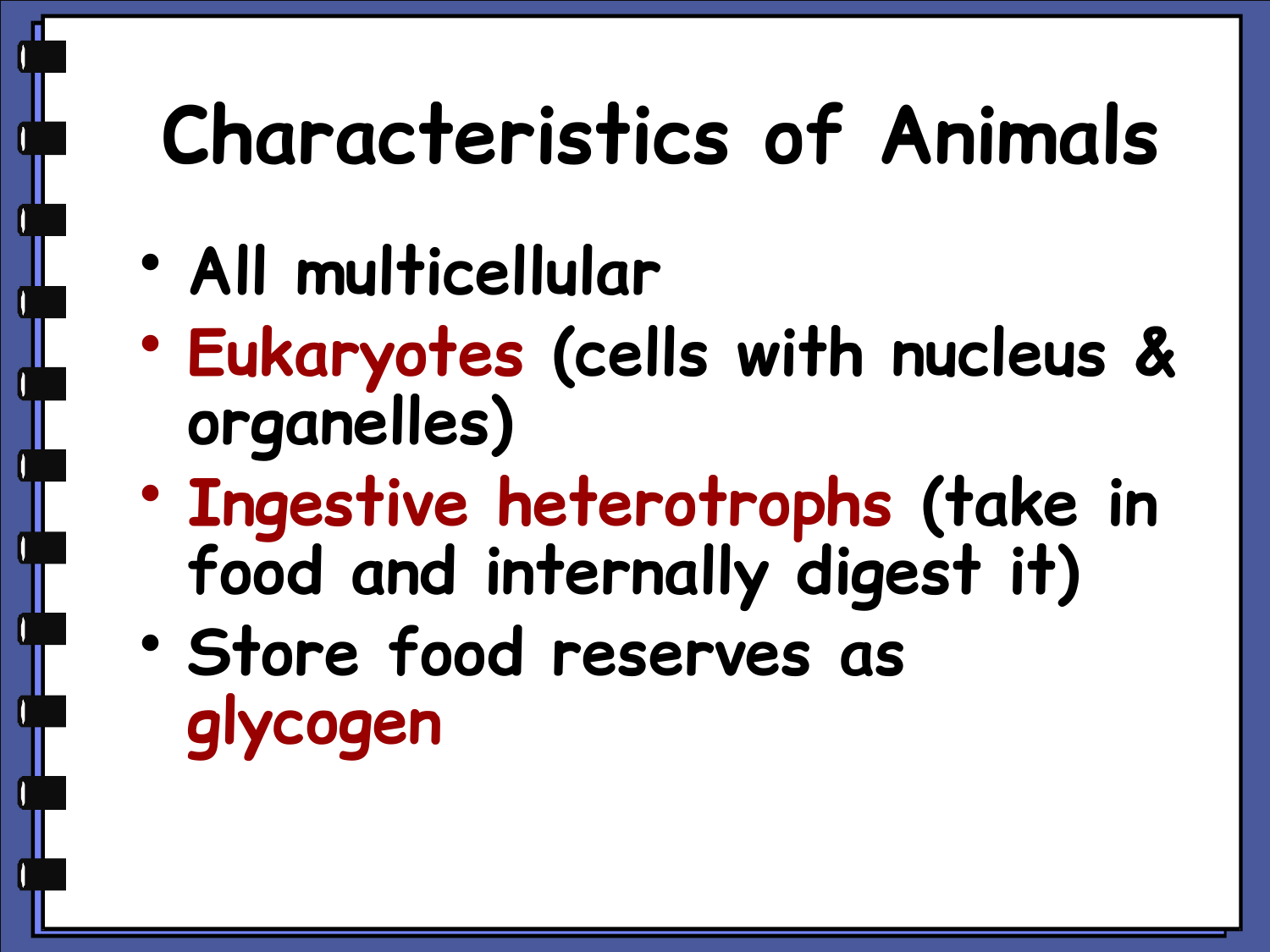

# Characteristics of Animals
All multicellular
Eukaryotes (cells with nucleus & organelles)
Ingestive heterotrophs (take in food and internally digest it)
Store food reserves as glycogen